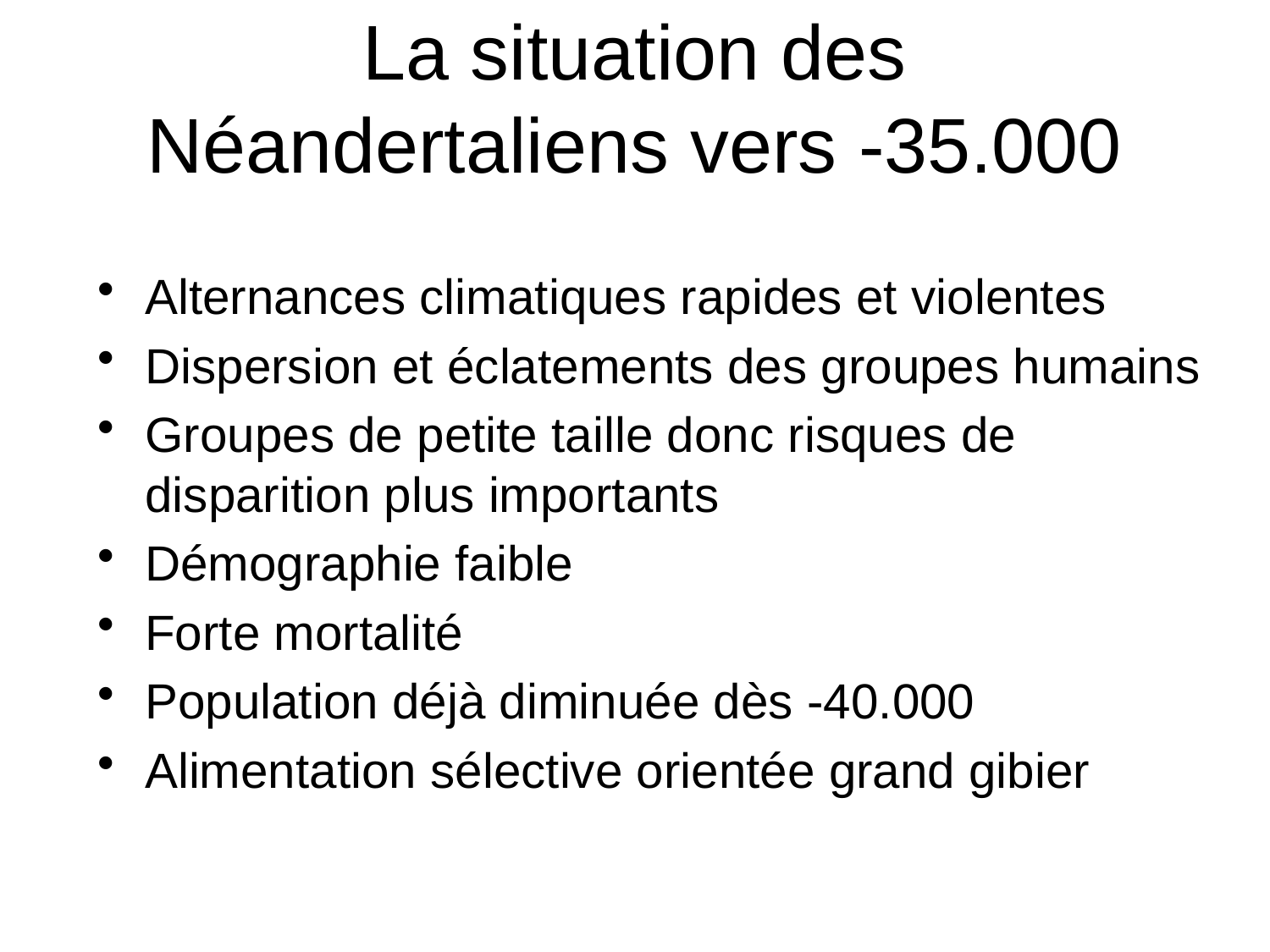

# La situation des Néandertaliens vers -35.000

Alternances climatiques rapides et violentes
Dispersion et éclatements des groupes humains
Groupes de petite taille donc risques de disparition plus importants
Démographie faible
Forte mortalité
Population déjà diminuée dès -40.000
Alimentation sélective orientée grand gibier